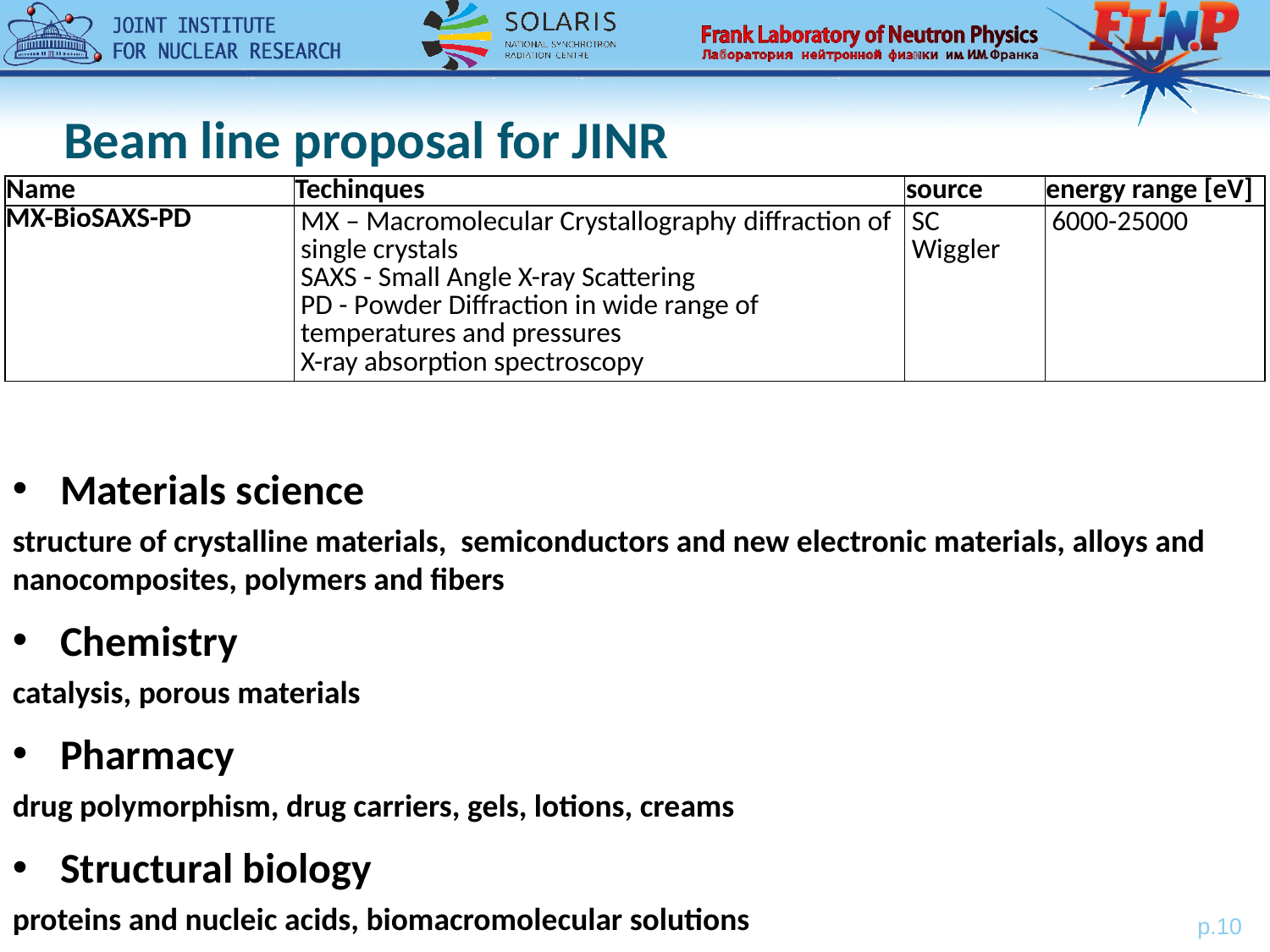

# Beam line proposal for JINR
| Name | Techinques | source | energy range [eV] |
| --- | --- | --- | --- |
| MX-BioSAXS-PD | MX – Macromolecular Crystallography diffraction of single crystals SAXS - Small Angle X-ray Scattering PD - Powder Diffraction in wide range of temperatures and pressures X-ray absorption spectroscopy | SC Wiggler | 6000-25000 |
Materials science
structure of crystalline materials,  semiconductors and new electronic materials, alloys and nanocomposites, polymers and fibers
Chemistry
catalysis, porous materials
Pharmacy
drug polymorphism, drug carriers, gels, lotions, creams
Structural biology
proteins and nucleic acids, biomacromolecular solutions
p.10